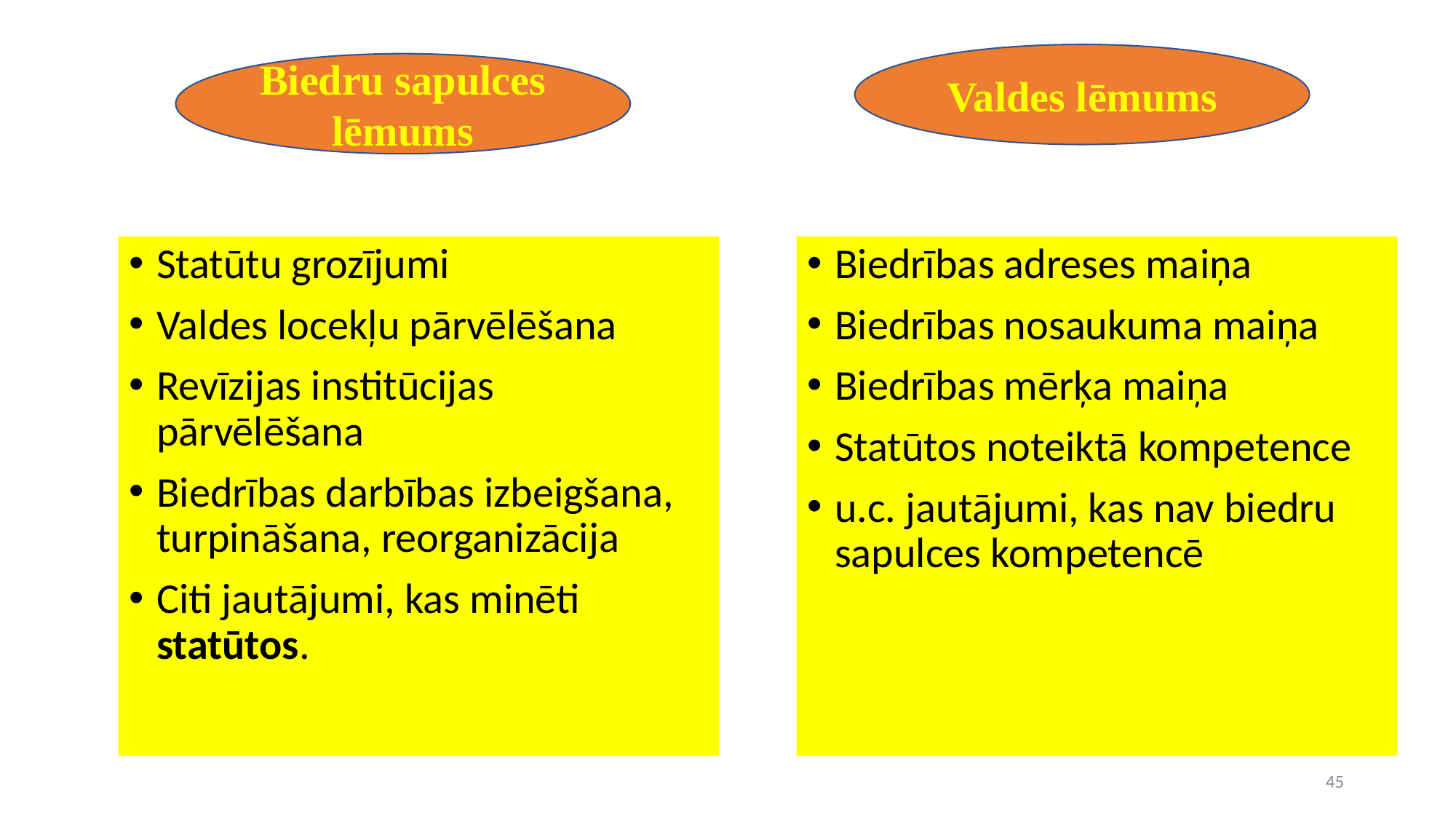

Valdes lēmums
Biedru sapulces lēmums
Statūtu grozījumi
Valdes locekļu pārvēlēšana
Revīzijas institūcijas pārvēlēšana
Biedrības darbības izbeigšana, turpināšana, reorganizācija
Citi jautājumi, kas minēti statūtos.
Biedrības adreses maiņa
Biedrības nosaukuma maiņa
Biedrības mērķa maiņa
Statūtos noteiktā kompetence
u.c. jautājumi, kas nav biedru sapulces kompetencē
45